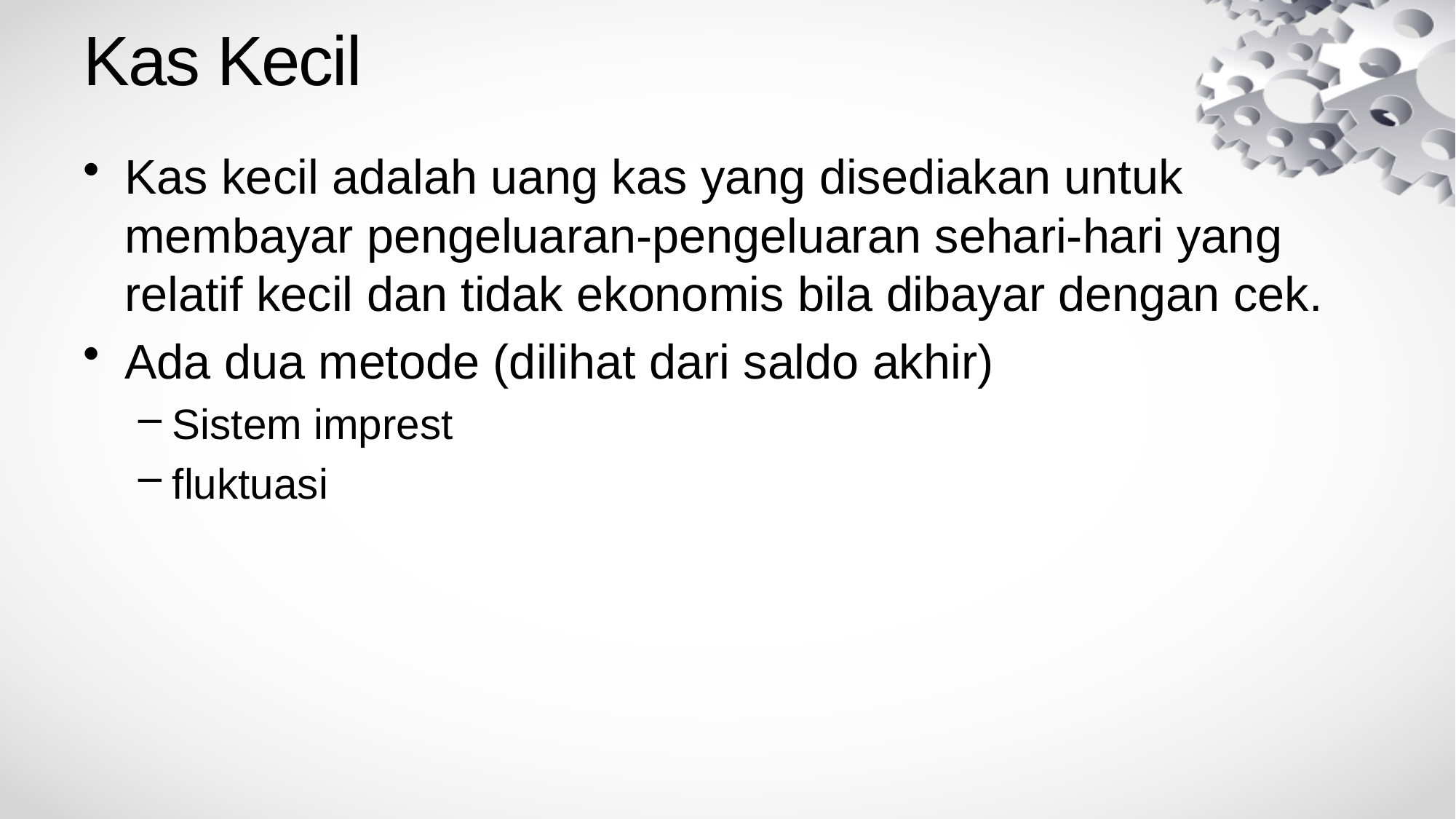

# Kas Kecil
Kas kecil adalah uang kas yang disediakan untuk membayar pengeluaran-pengeluaran sehari-hari yang relatif kecil dan tidak ekonomis bila dibayar dengan cek.
Ada dua metode (dilihat dari saldo akhir)
Sistem imprest
fluktuasi
2